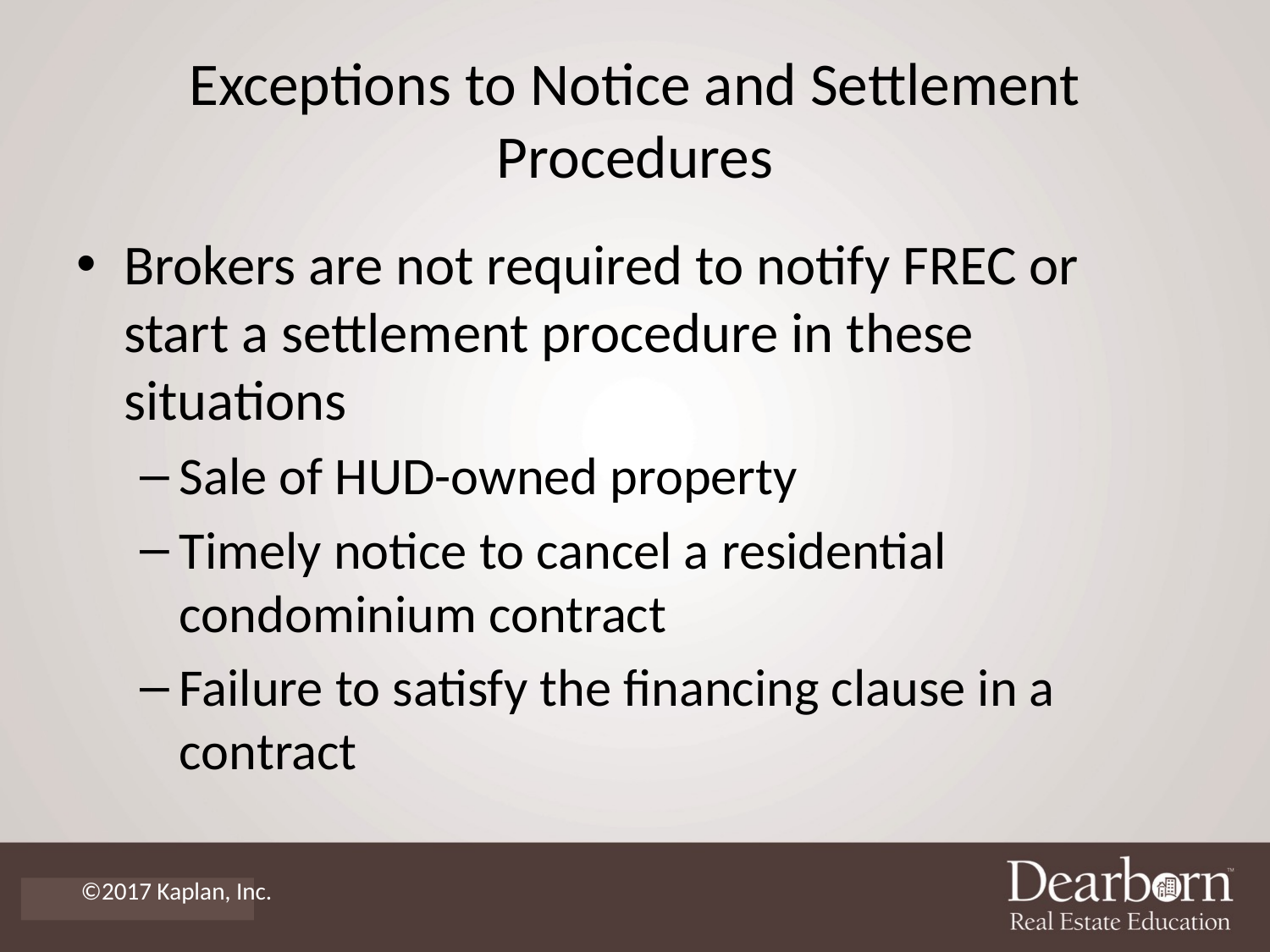

# Exceptions to Notice and Settlement Procedures
Brokers are not required to notify FREC or start a settlement procedure in these situations
Sale of HUD-owned property
Timely notice to cancel a residential condominium contract
Failure to satisfy the financing clause in a contract